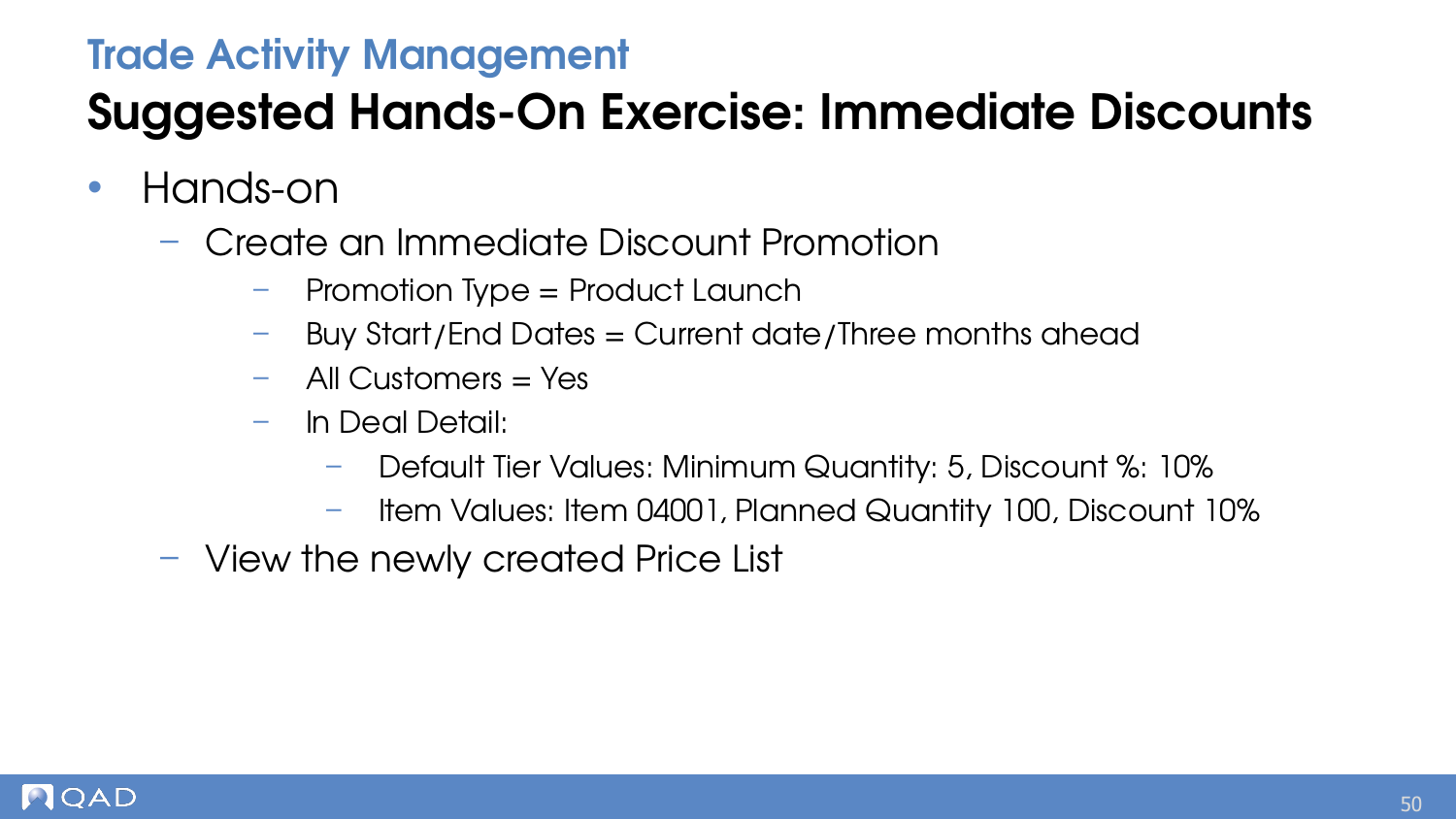

Trade Activity Management
Suggested Hands-On Exercise: Immediate Discounts
Hands-on
Create an Immediate Discount Promotion
Promotion Type = Product Launch
Buy Start/End Dates = Current date/Three months ahead
All Customers = Yes
In Deal Detail:
Default Tier Values: Minimum Quantity: 5, Discount %: 10%
Item Values: Item 04001, Planned Quantity 100, Discount 10%
View the newly created Price List

50